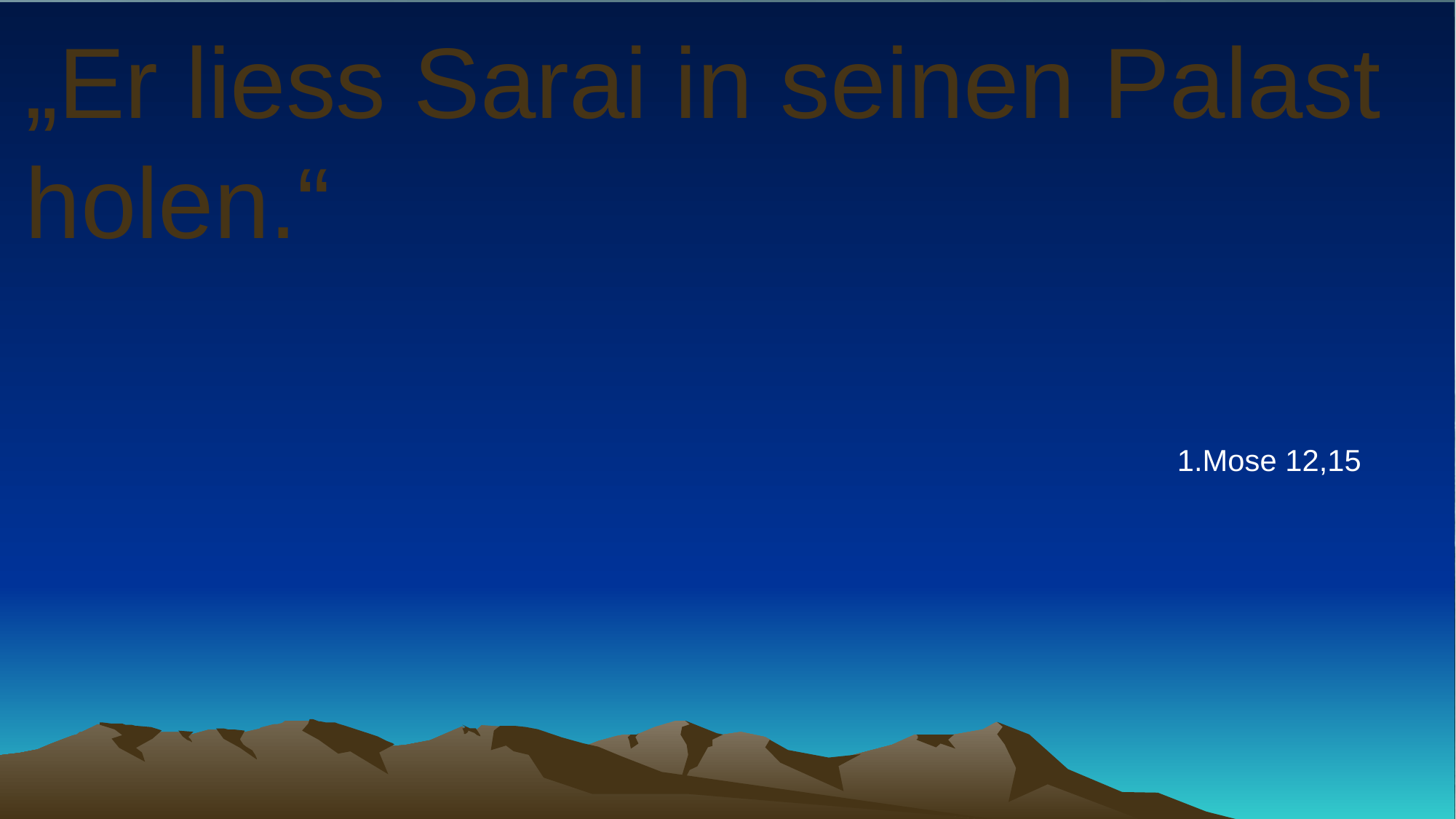

# „Er liess Sarai in seinen Palast holen.“
1.Mose 12,15